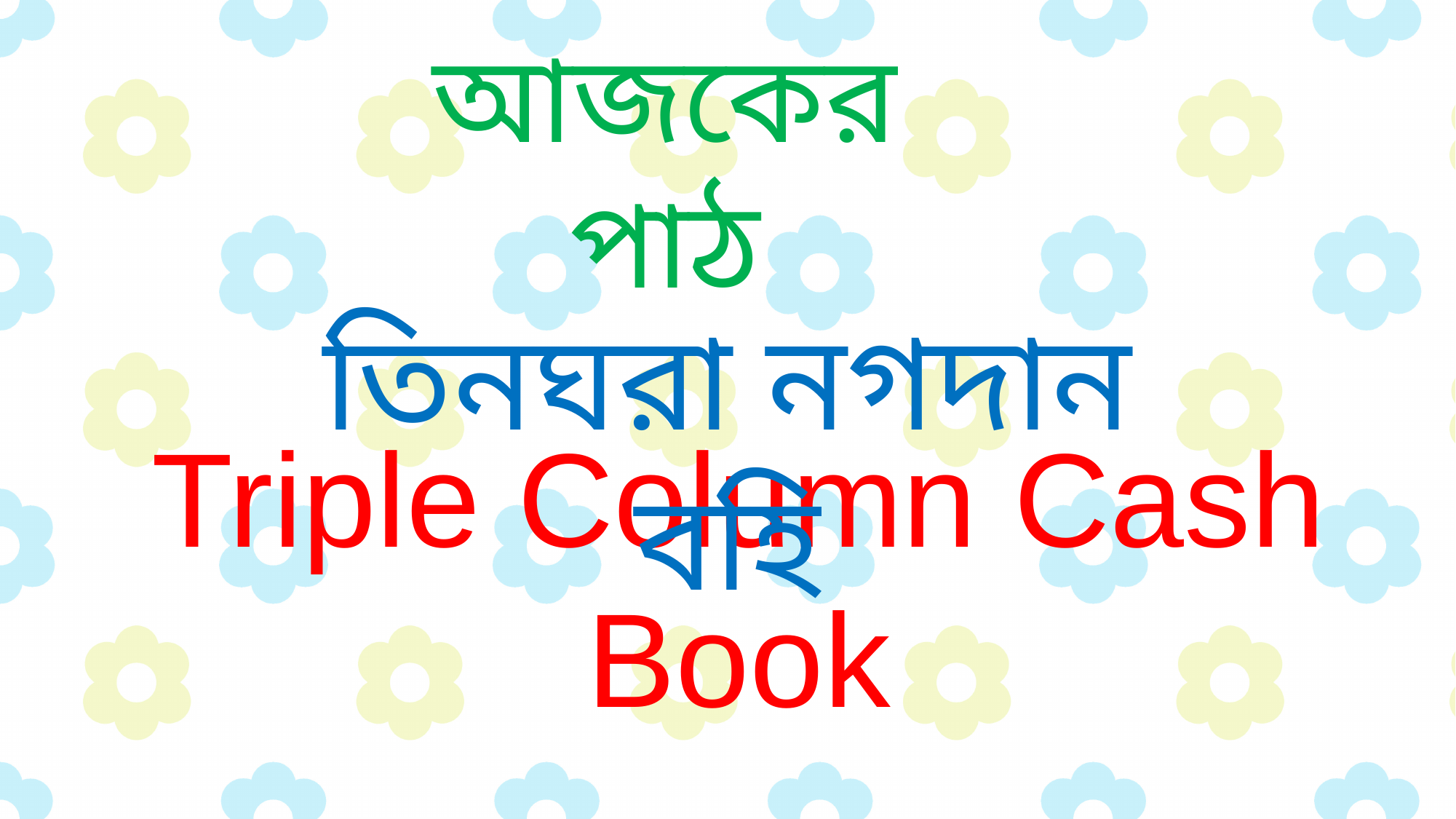

আজকের পাঠ
তিনঘরা নগদান বহি
Triple Column Cash Book